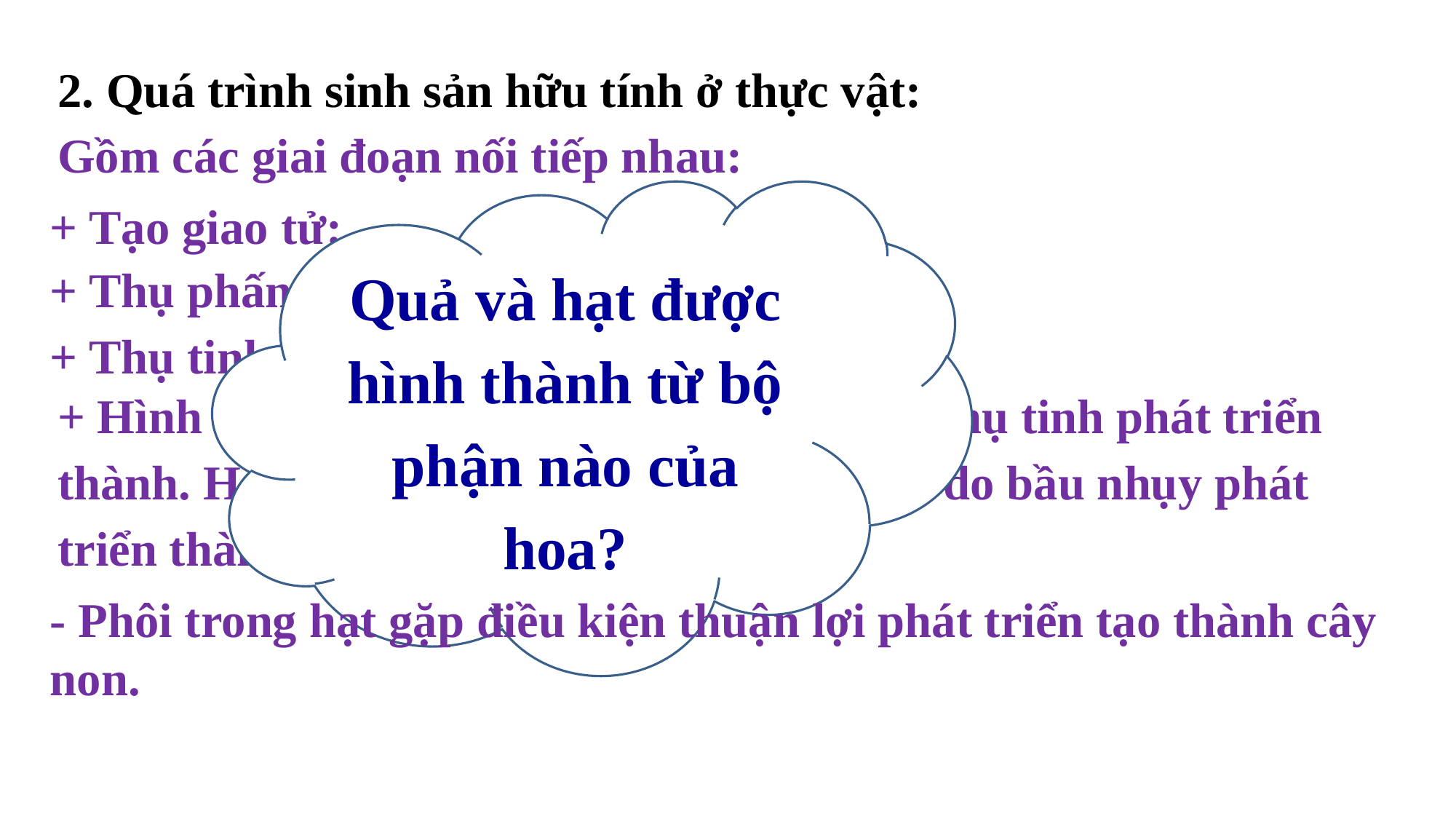

2. Quá trình sinh sản hữu tính ở thực vật:
Gồm các giai đoạn nối tiếp nhau:
Quả và hạt được hình thành từ bộ phận nào của hoa?
+ Tạo giao tử:
+ Thụ phấn:
+ Thụ tinh:
+ Hình thành quả và hạt:  Hạt do noãn đã thụ tinh phát triển thành. Hạt chứa phôi nằm trong quả. Quả do bầu nhụy phát triển thành.
- Phôi trong hạt gặp điều kiện thuận lợi phát triển tạo thành cây non.